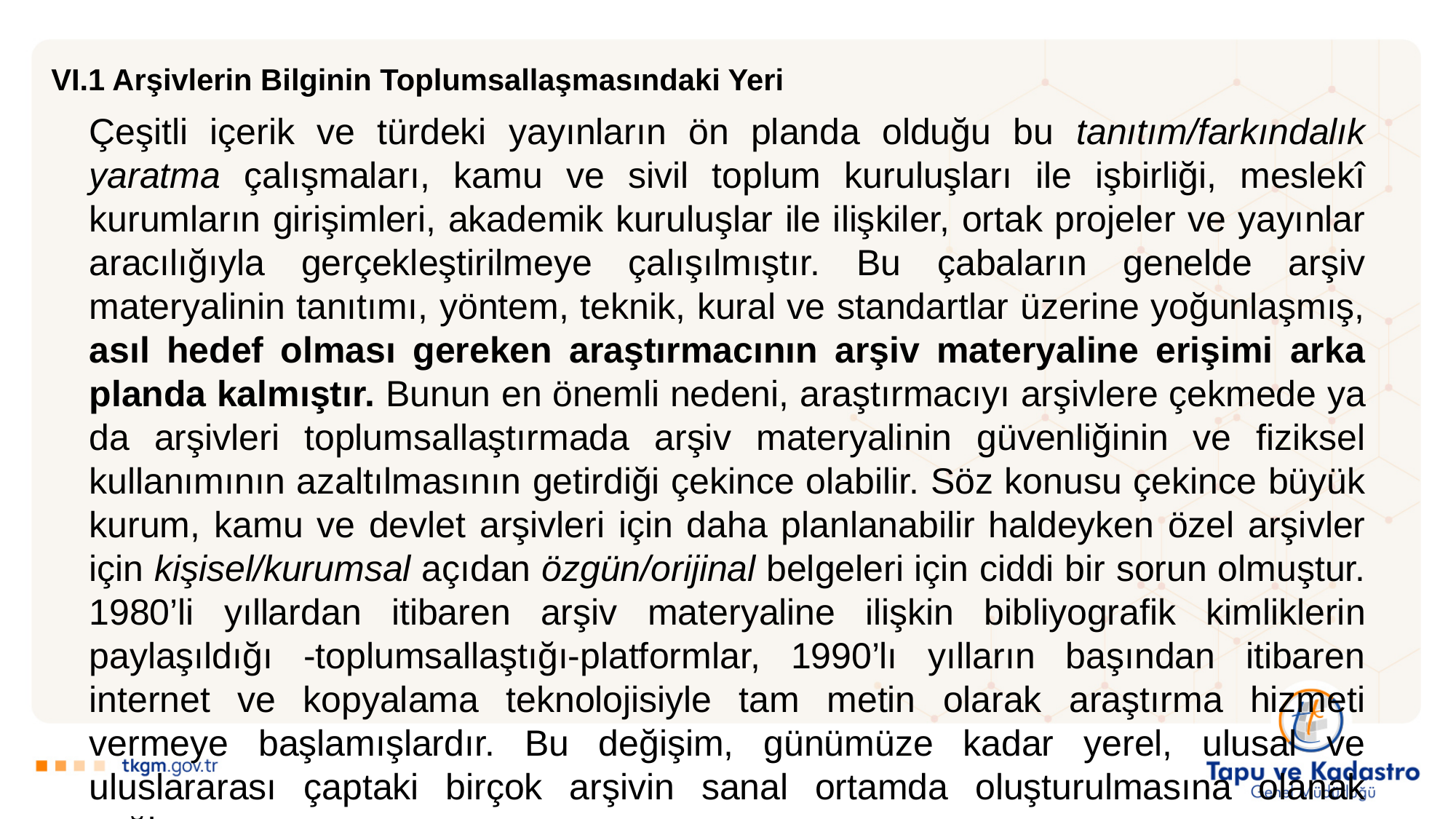

VI.1 Arşivlerin Bilginin Toplumsallaşmasındaki Yeri
Çeşitli içerik ve türdeki yayınların ön planda olduğu bu tanıtım/farkındalık yaratma çalışmaları, kamu ve sivil toplum kuruluşları ile işbirliği, meslekî kurumların girişimleri, akademik kuruluşlar ile ilişkiler, ortak projeler ve yayınlar aracılığıyla gerçekleştirilmeye çalışılmıştır. Bu çabaların genelde arşiv materyalinin tanıtımı, yöntem, teknik, kural ve standartlar üzerine yoğunlaşmış, asıl hedef olması gereken araştırmacının arşiv materyaline erişimi arka planda kalmıştır. Bunun en önemli nedeni, araştırmacıyı arşivlere çekmede ya da arşivleri toplumsallaştırmada arşiv materyalinin güvenliğinin ve fiziksel kullanımının azaltılmasının getirdiği çekince olabilir. Söz konusu çekince büyük kurum, kamu ve devlet arşivleri için daha planlanabilir haldeyken özel arşivler için kişisel/kurumsal açıdan özgün/orijinal belgeleri için ciddi bir sorun olmuştur.
1980’li yıllardan itibaren arşiv materyaline ilişkin bibliyografik kimliklerin paylaşıldığı -toplumsallaştığı-platformlar, 1990’lı yılların başından itibaren internet ve kopyalama teknolojisiyle tam metin olarak araştırma hizmeti vermeye başlamışlardır. Bu değişim, günümüze kadar yerel, ulusal ve uluslararası çaptaki birçok arşivin sanal ortamda oluşturulmasına olanak sağlamıştır.